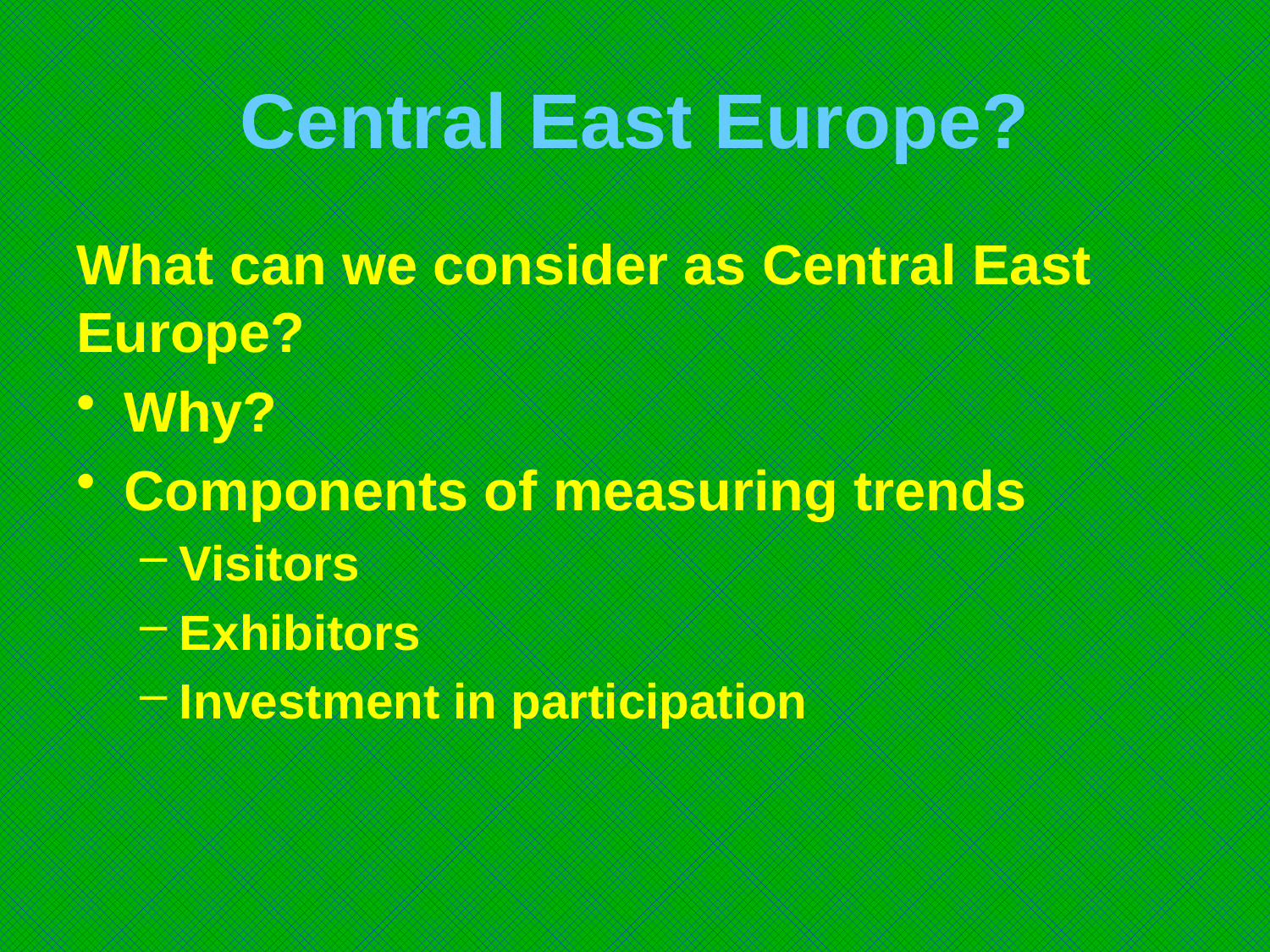

# Central East Europe?
What can we consider as Central East Europe?
Why?
Components of measuring trends
Visitors
Exhibitors
Investment in participation